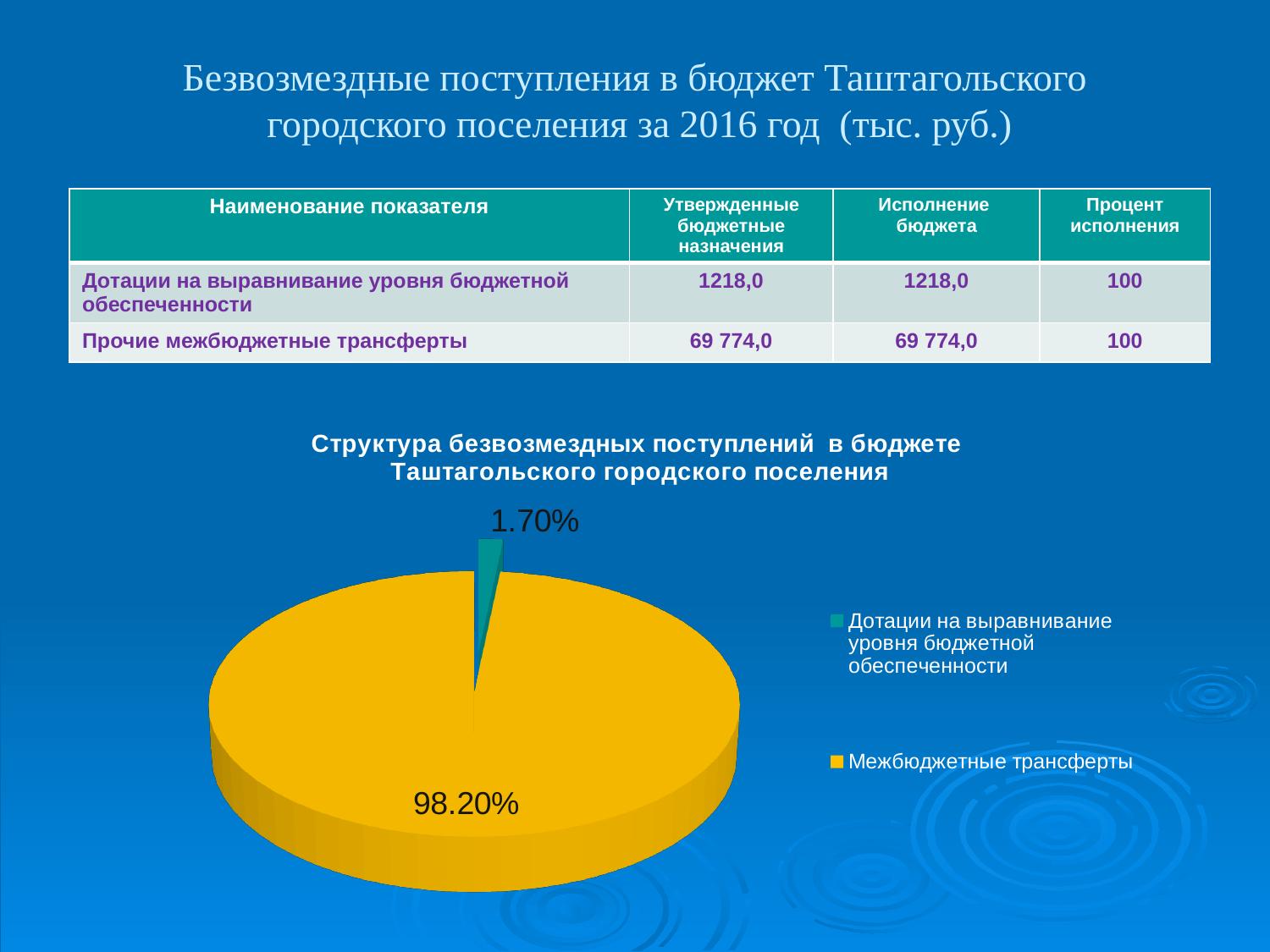

# Безвозмездные поступления в бюджет Таштагольского городского поселения за 2016 год  (тыс. руб.)
| Наименование показателя | Утвержденные бюджетные назначения | Исполнение бюджета | Процент исполнения |
| --- | --- | --- | --- |
| Дотации на выравнивание уровня бюджетной обеспеченности | 1218,0 | 1218,0 | 100 |
| Прочие межбюджетные трансферты | 69 774,0 | 69 774,0 | 100 |

[unsupported chart]